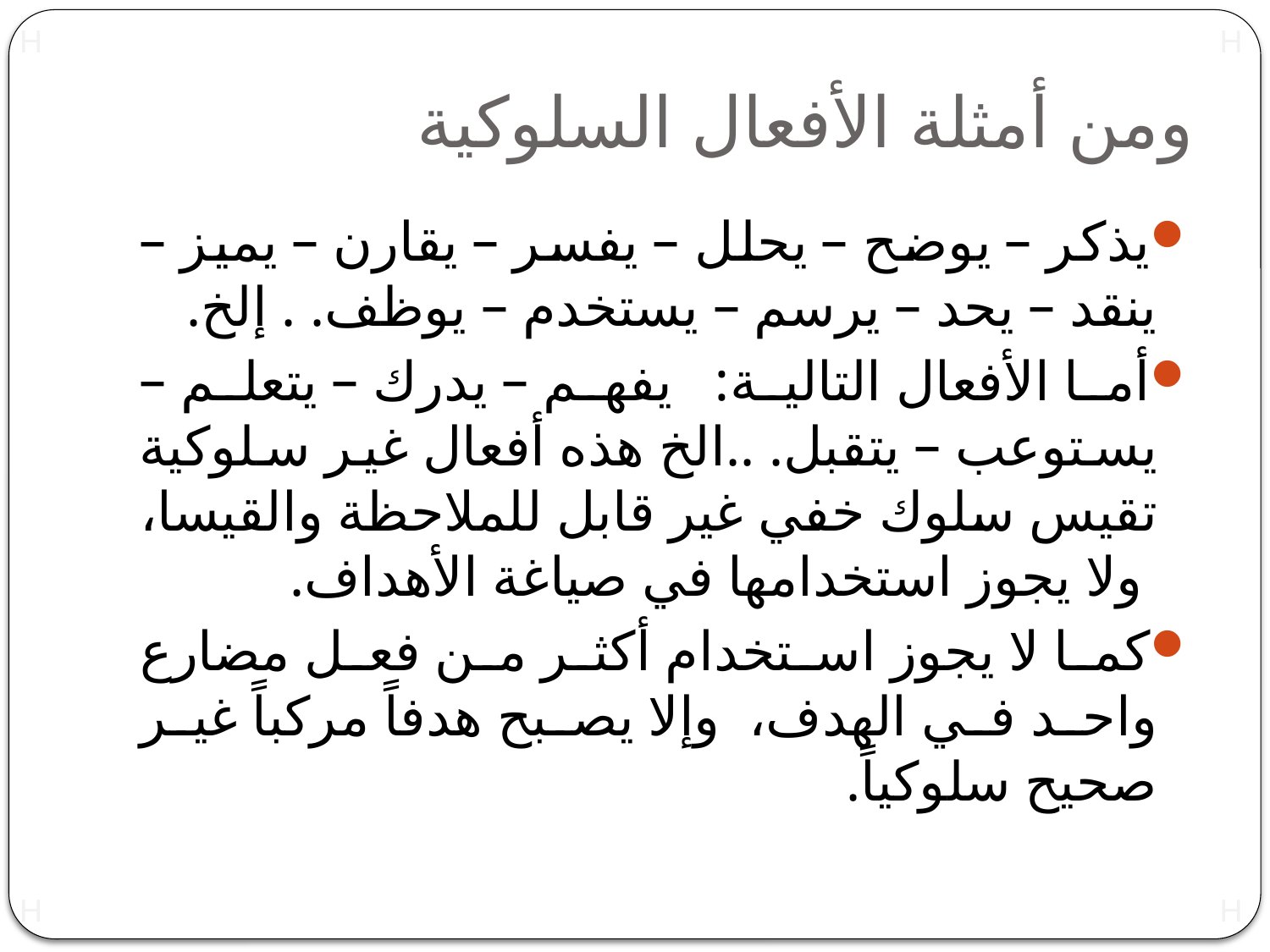

# ومن أمثلة الأفعال السلوكية
يذكر – يوضح – يحلل – يفسر – يقارن – يميز – ينقد – يحد – يرسم – يستخدم – يوظف. . إلخ.
أما الأفعال التالية:   يفهم – يدرك – يتعلم – يستوعب – يتقبل. ..الخ هذه أفعال غير سلوكية تقيس سلوك خفي غير قابل للملاحظة والقيسا،  ولا يجوز استخدامها في صياغة الأهداف.
كما لا يجوز استخدام أكثر من فعل مضارع واحد في الهدف،  وإلا يصبح هدفاً مركباً غير صحيح سلوكياً.